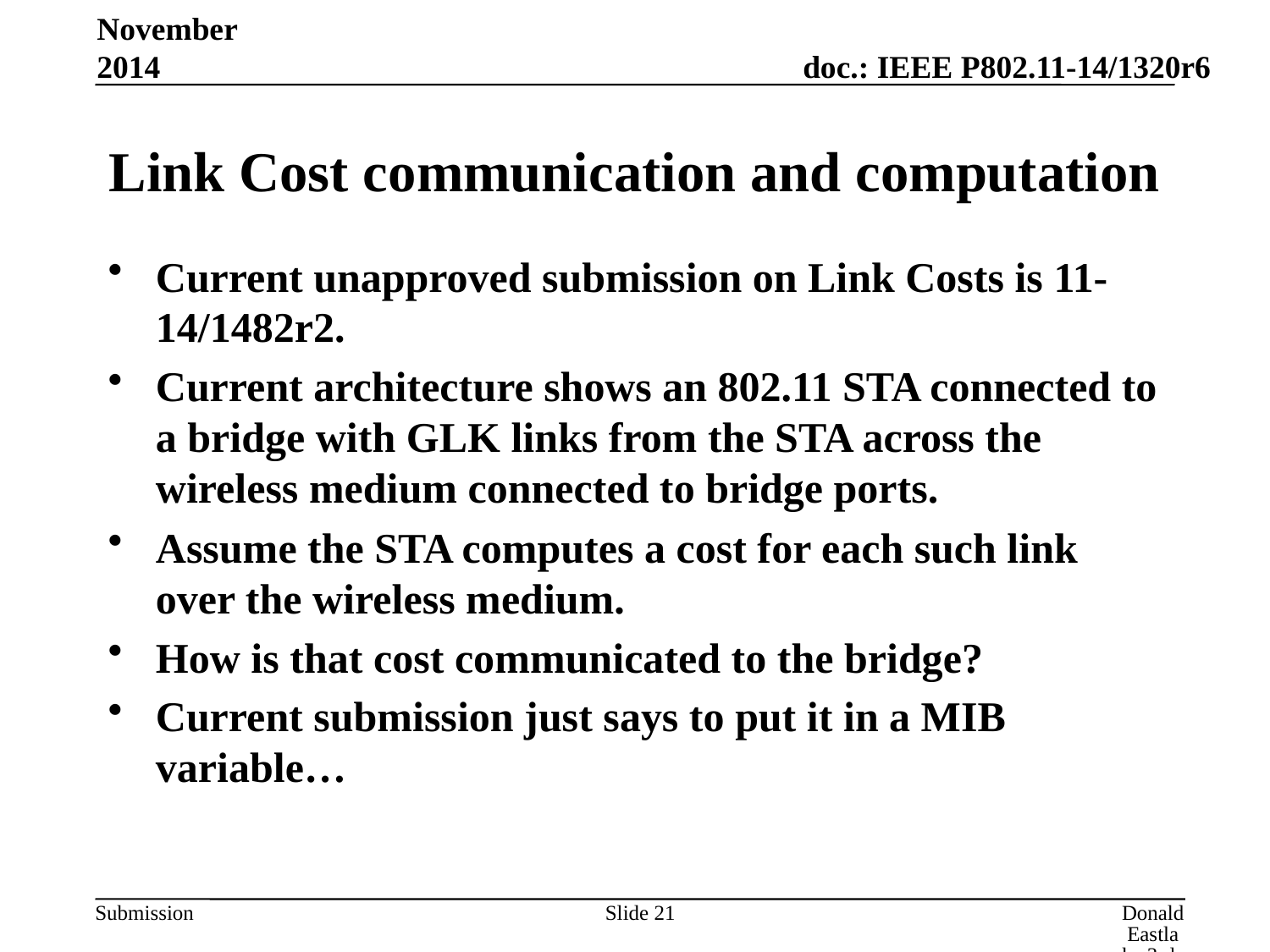

November 2014
# Link Cost communication and computation
Current unapproved submission on Link Costs is 11-14/1482r2.
Current architecture shows an 802.11 STA connected to a bridge with GLK links from the STA across the wireless medium connected to bridge ports.
Assume the STA computes a cost for each such link over the wireless medium.
How is that cost communicated to the bridge?
Current submission just says to put it in a MIB variable…
Slide 21
Donald Eastlake 3rd, Huawei Technologies